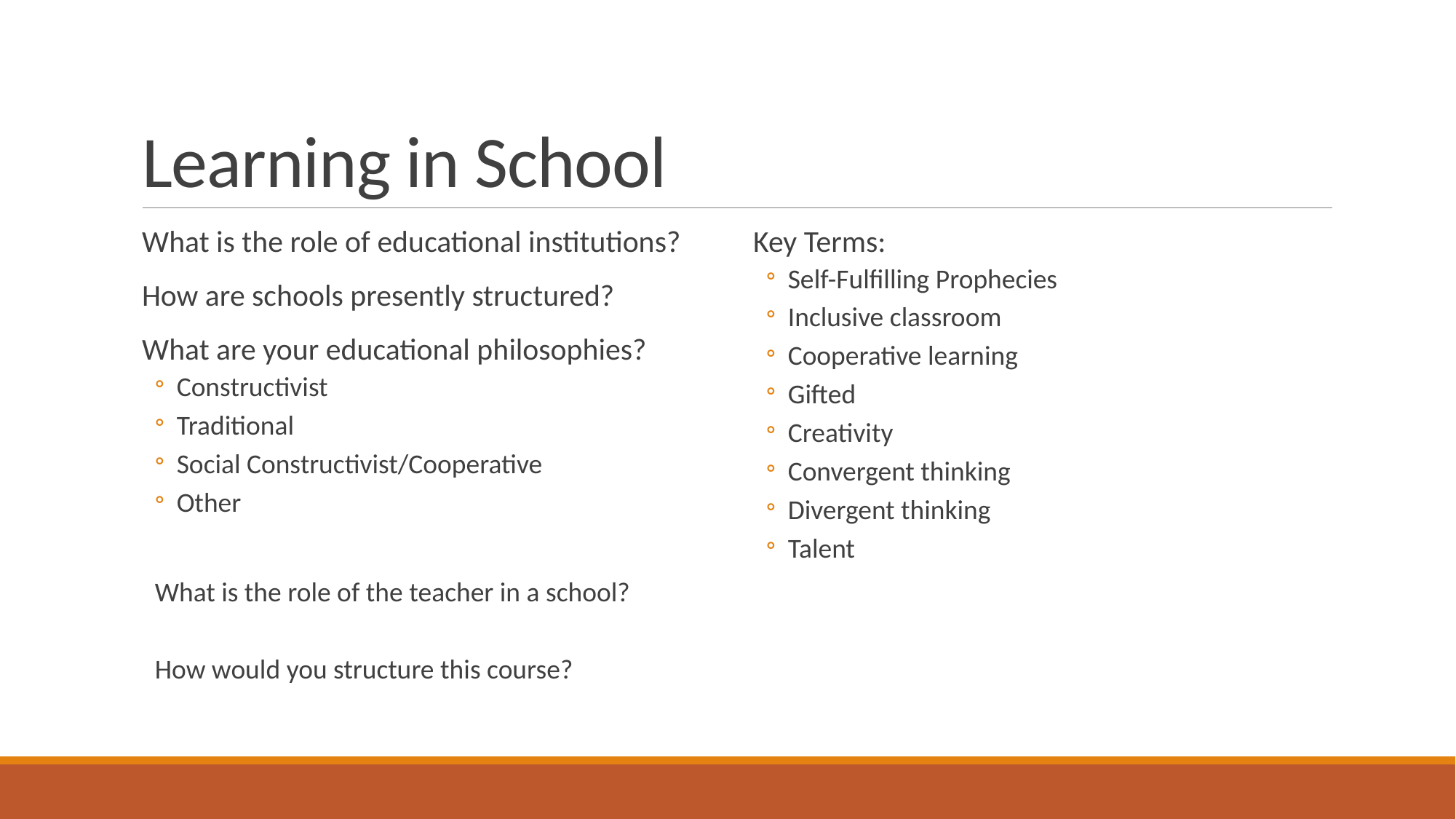

# Learning in School
What is the role of educational institutions?
How are schools presently structured?
What are your educational philosophies?
Constructivist
Traditional
Social Constructivist/Cooperative
Other

What is the role of the teacher in a school?

How would you structure this course?

Key Terms:
Self-Fulfilling Prophecies
Inclusive classroom
Cooperative learning
Gifted
Creativity
Convergent thinking
Divergent thinking
Talent